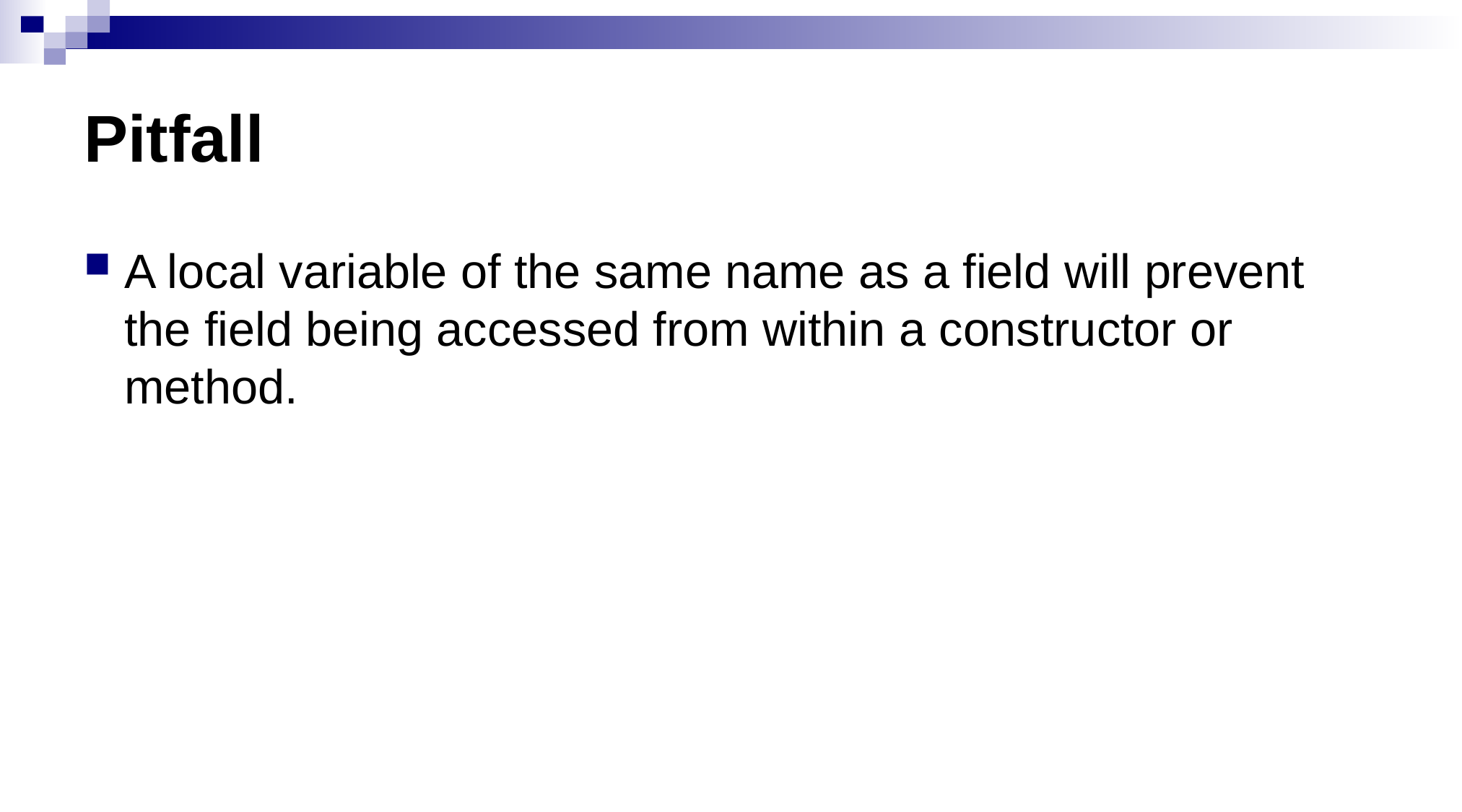

# Pitfall
A local variable of the same name as a field will prevent the field being accessed from within a constructor or method.